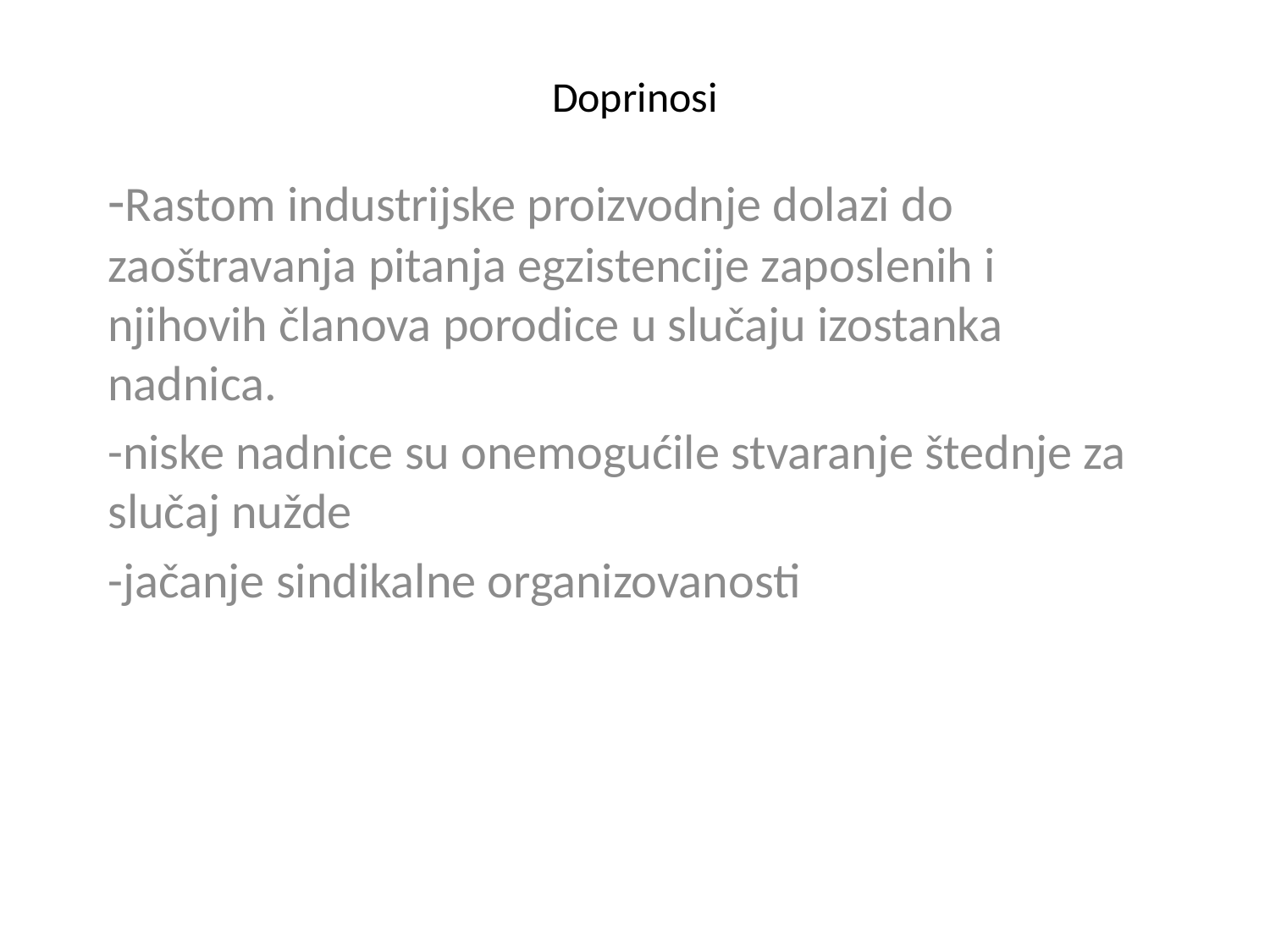

# Doprinosi
-Rastom industrijske proizvodnje dolazi do zaoštravanja pitanja egzistencije zaposlenih i njihovih članova porodice u slučaju izostanka nadnica.
-niske nadnice su onemogućile stvaranje štednje za slučaj nužde
-jačanje sindikalne organizovanosti